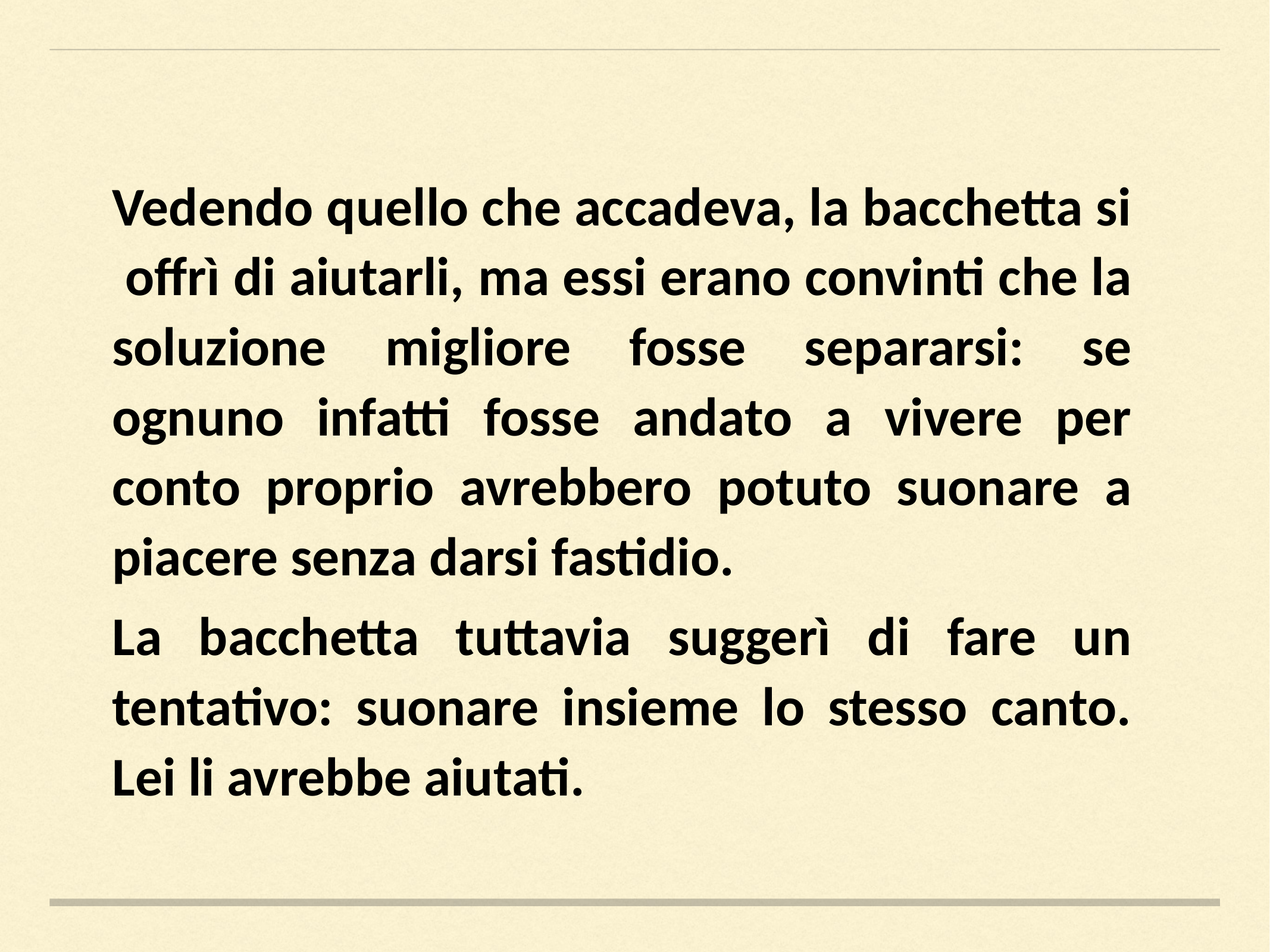

Vedendo quello che accadeva, la bacchetta si  offrì di aiutarli, ma essi erano convinti che la soluzione migliore fosse separarsi: se ognuno infatti fosse andato a vivere per conto proprio avrebbero potuto suonare a piacere senza darsi fastidio.
La bacchetta tuttavia suggerì di fare un tentativo: suonare insieme lo stesso canto. Lei li avrebbe aiutati.